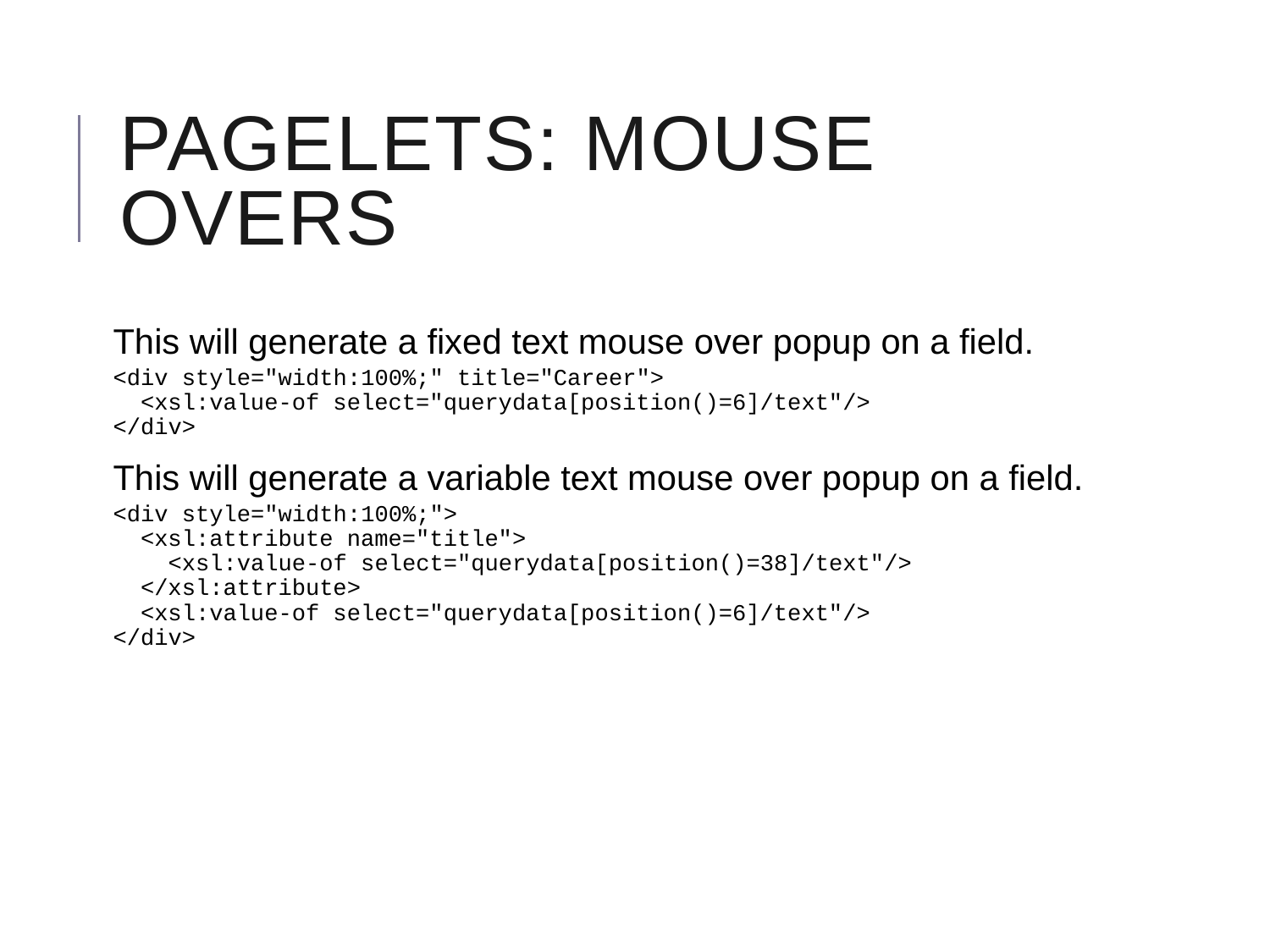

# pagelets: Mouse Overs
This will generate a fixed text mouse over popup on a field.
<div style="width:100%;" title="Career">
  <xsl:value-of select="querydata[position()=6]/text"/>
</div>
This will generate a variable text mouse over popup on a field.
<div style="width:100%;">
  <xsl:attribute name="title">
    <xsl:value-of select="querydata[position()=38]/text"/>
  </xsl:attribute>
  <xsl:value-of select="querydata[position()=6]/text"/>
</div>